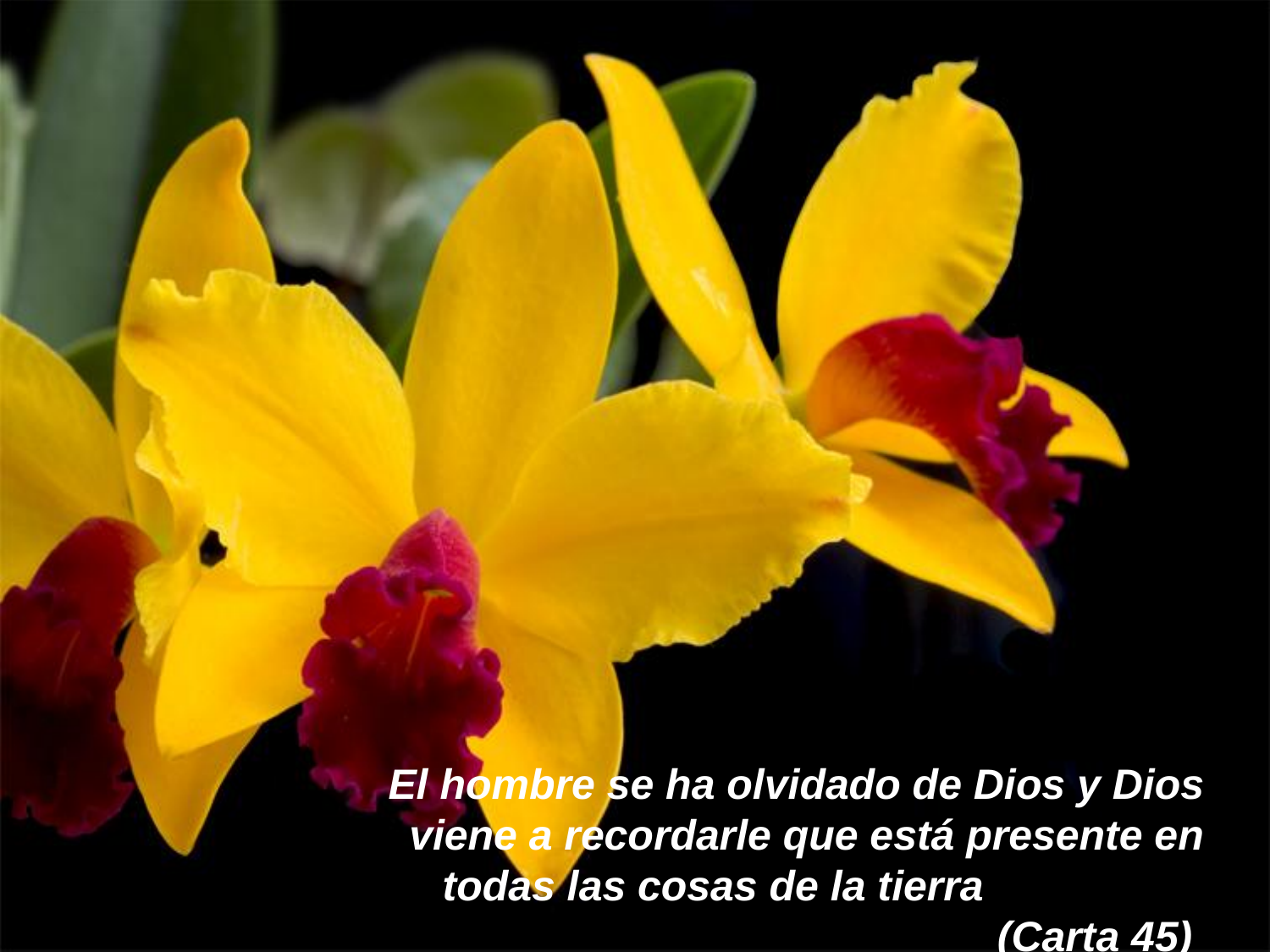

El hombre se ha olvidado de Dios y Dios viene a recordarle que está presente en todas las cosas de la tierra		(Carta 45)